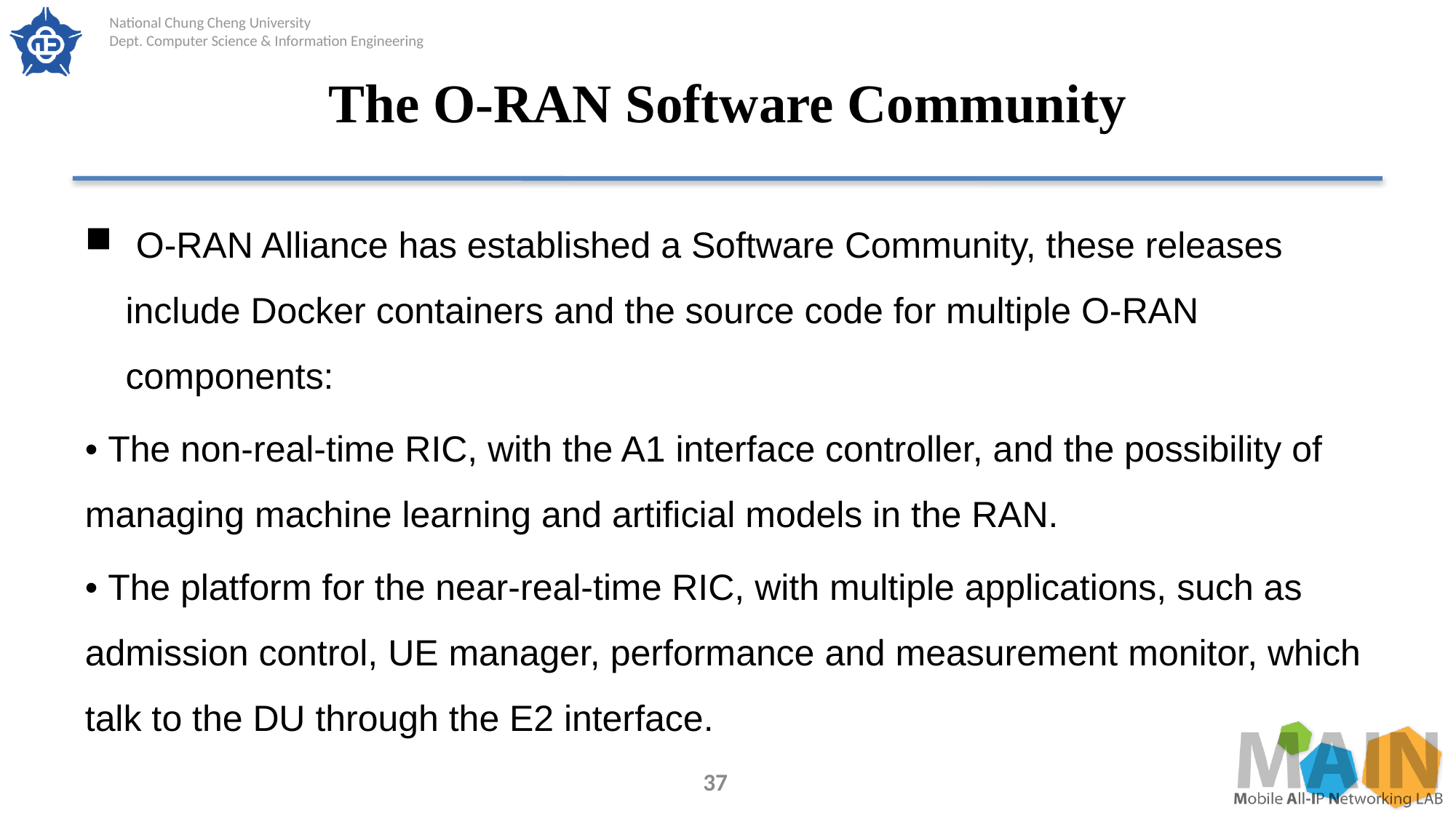

# The O-RAN Software Community
 O-RAN Alliance has established a Software Community, these releases include Docker containers and the source code for multiple O-RAN components:
• The non-real-time RIC, with the A1 interface controller, and the possibility of managing machine learning and artificial models in the RAN.
• The platform for the near-real-time RIC, with multiple applications, such as admission control, UE manager, performance and measurement monitor, which talk to the DU through the E2 interface.
37